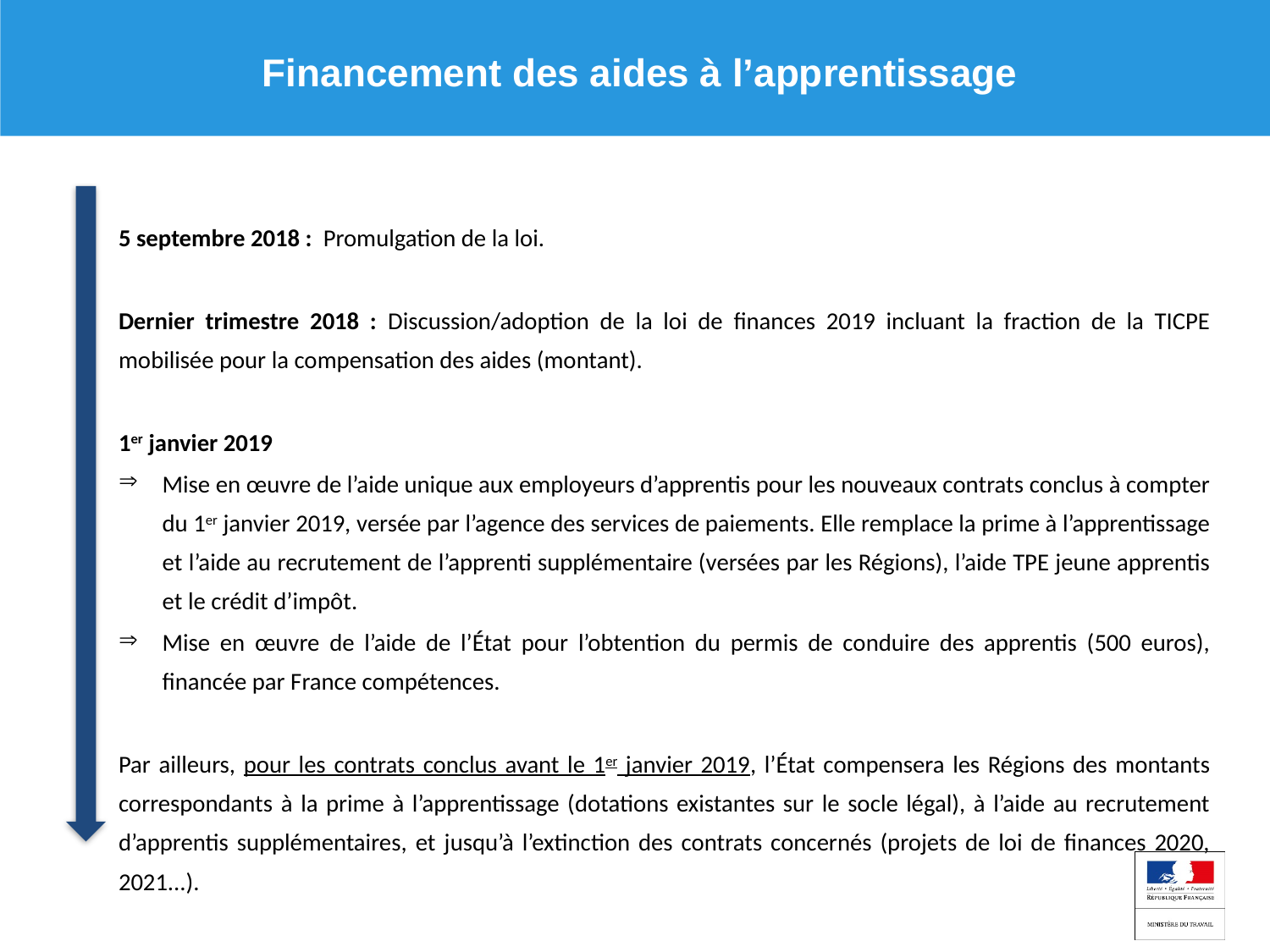

Financement des aides à l’apprentissage

5 septembre 2018 :  Promulgation de la loi.

Dernier trimestre 2018 : Discussion/adoption de la loi de finances 2019 incluant la fraction de la TICPE mobilisée pour la compensation des aides (montant).

1er janvier 2019
Mise en œuvre de l’aide unique aux employeurs d’apprentis pour les nouveaux contrats conclus à compter du 1er janvier 2019, versée par l’agence des services de paiements. Elle remplace la prime à l’apprentissage et l’aide au recrutement de l’apprenti supplémentaire (versées par les Régions), l’aide TPE jeune apprentis et le crédit d’impôt.
Mise en œuvre de l’aide de l’État pour l’obtention du permis de conduire des apprentis (500 euros), financée par France compétences.

Par ailleurs, pour les contrats conclus avant le 1er janvier 2019, l’État compensera les Régions des montants correspondants à la prime à l’apprentissage (dotations existantes sur le socle légal), à l’aide au recrutement d’apprentis supplémentaires, et jusqu’à l’extinction des contrats concernés (projets de loi de finances 2020, 2021...).